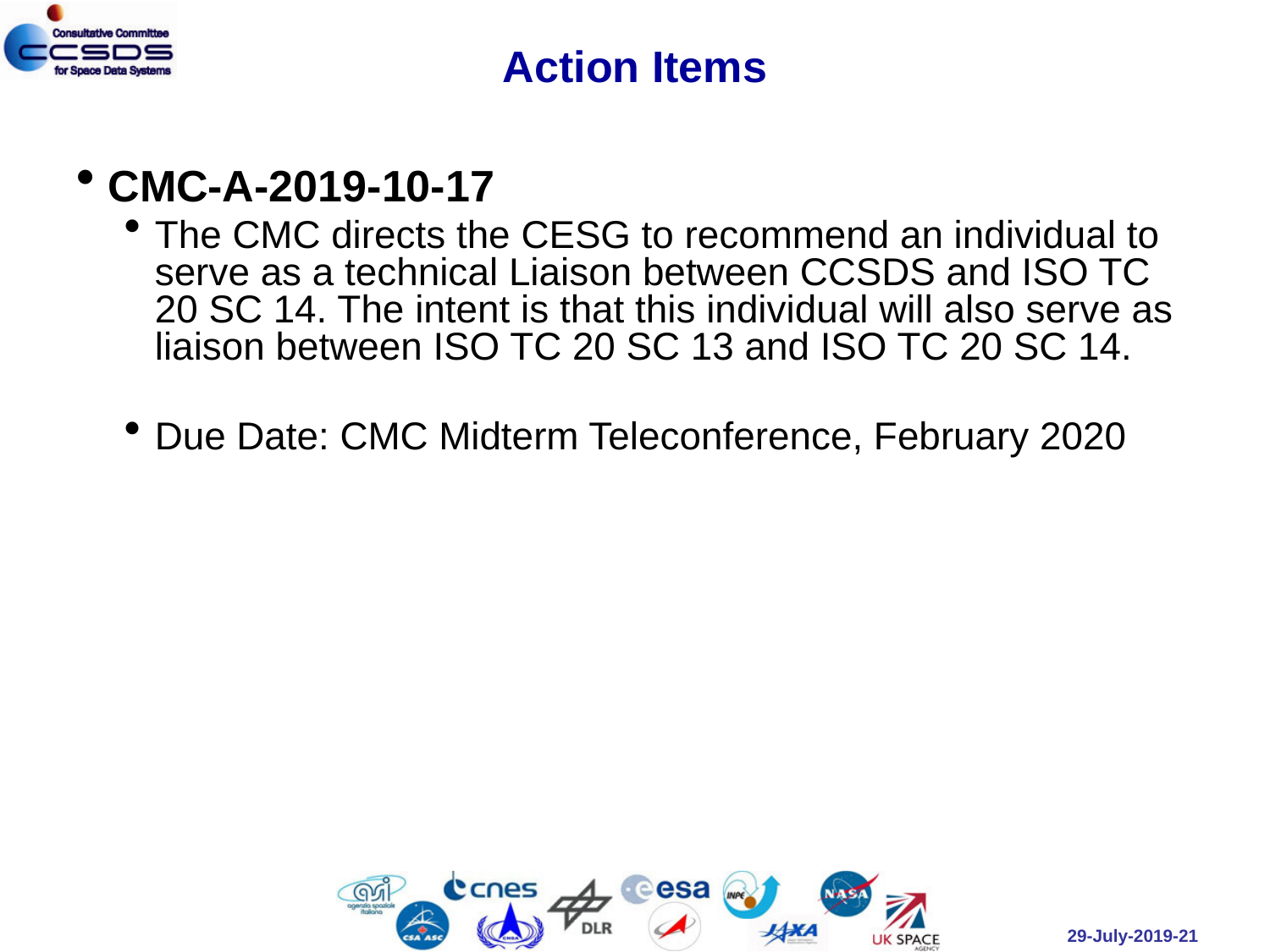

# Action Items
CMC-A-2019-10-17
The CMC directs the CESG to recommend an individual to serve as a technical Liaison between CCSDS and ISO TC 20 SC 14. The intent is that this individual will also serve as liaison between ISO TC 20 SC 13 and ISO TC 20 SC 14.

Due Date: CMC Midterm Teleconference, February 2020